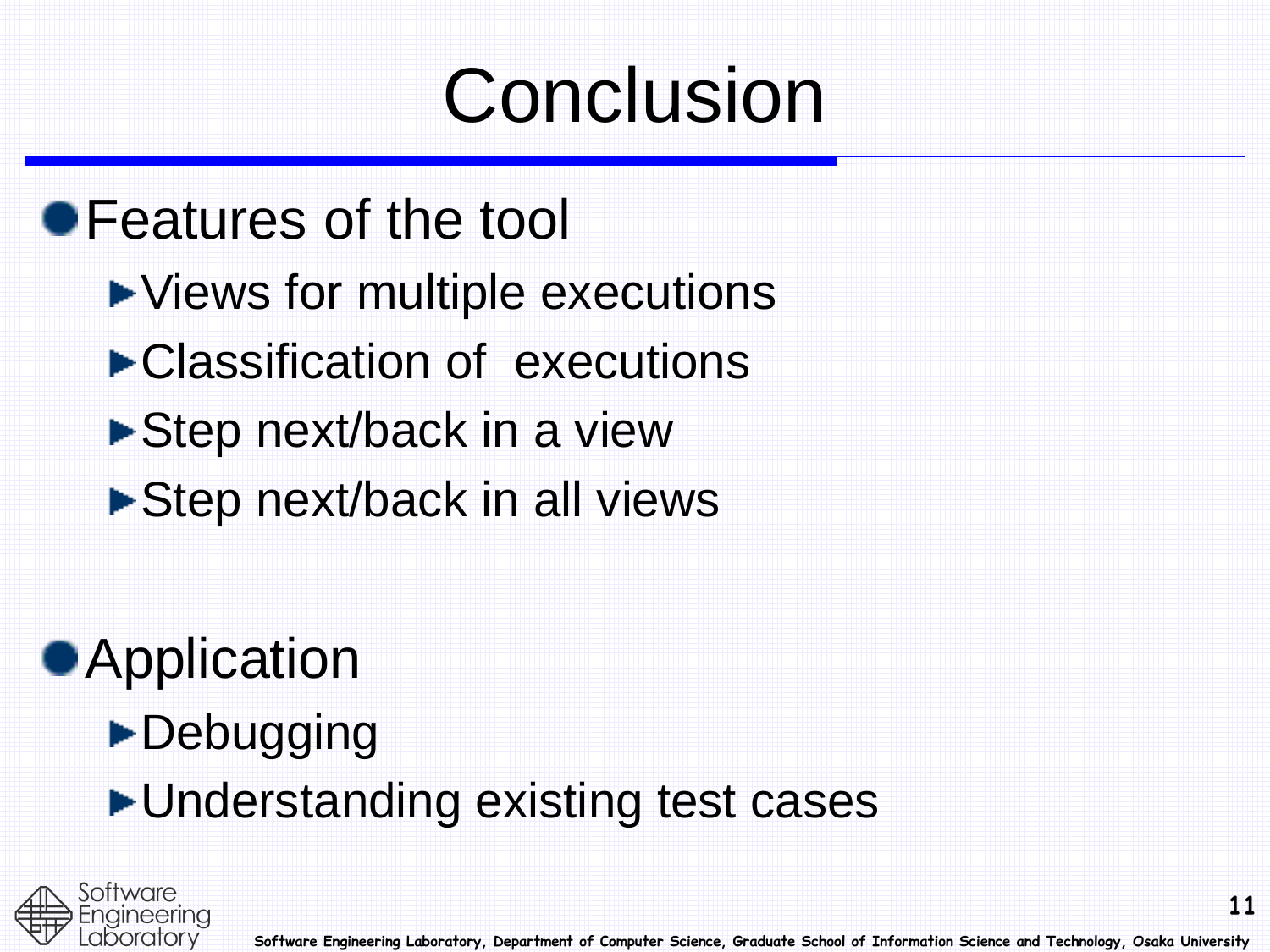

# Conclusion
Features of the tool
Views for multiple executions
Classification of  executions
Step next/back in a view
Step next/back in all views

Application
Debugging
Understanding existing test cases